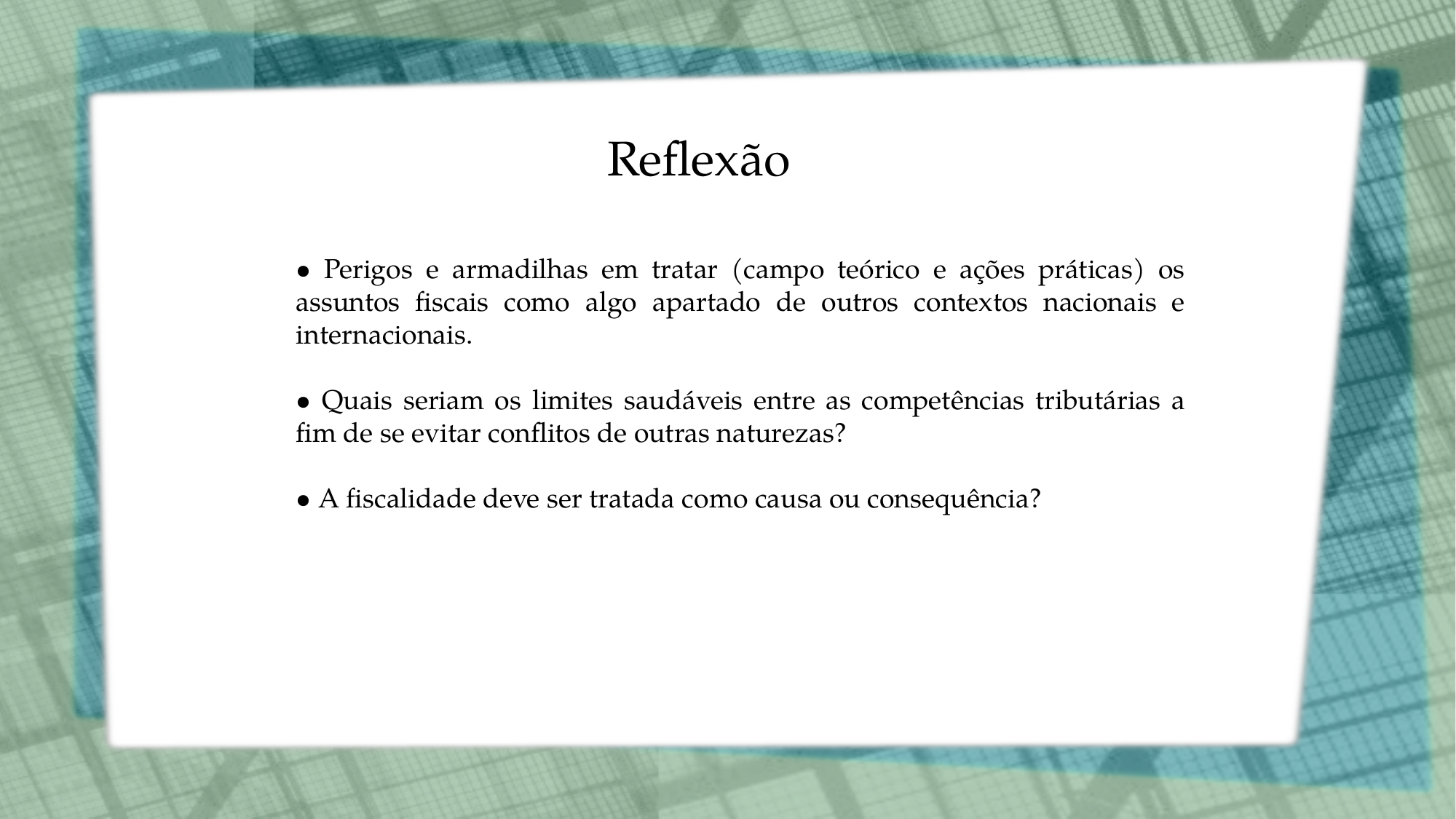

# Reflexão
• Perigos e armadilhas em tratar (campo teórico e ações práticas) os assuntos fiscais como algo apartado de outros contextos nacionais e internacionais.

• Quais seriam os limites saudáveis entre as competências tributárias a fim de se evitar conflitos de outras naturezas?

• A fiscalidade deve ser tratada como causa ou consequência?